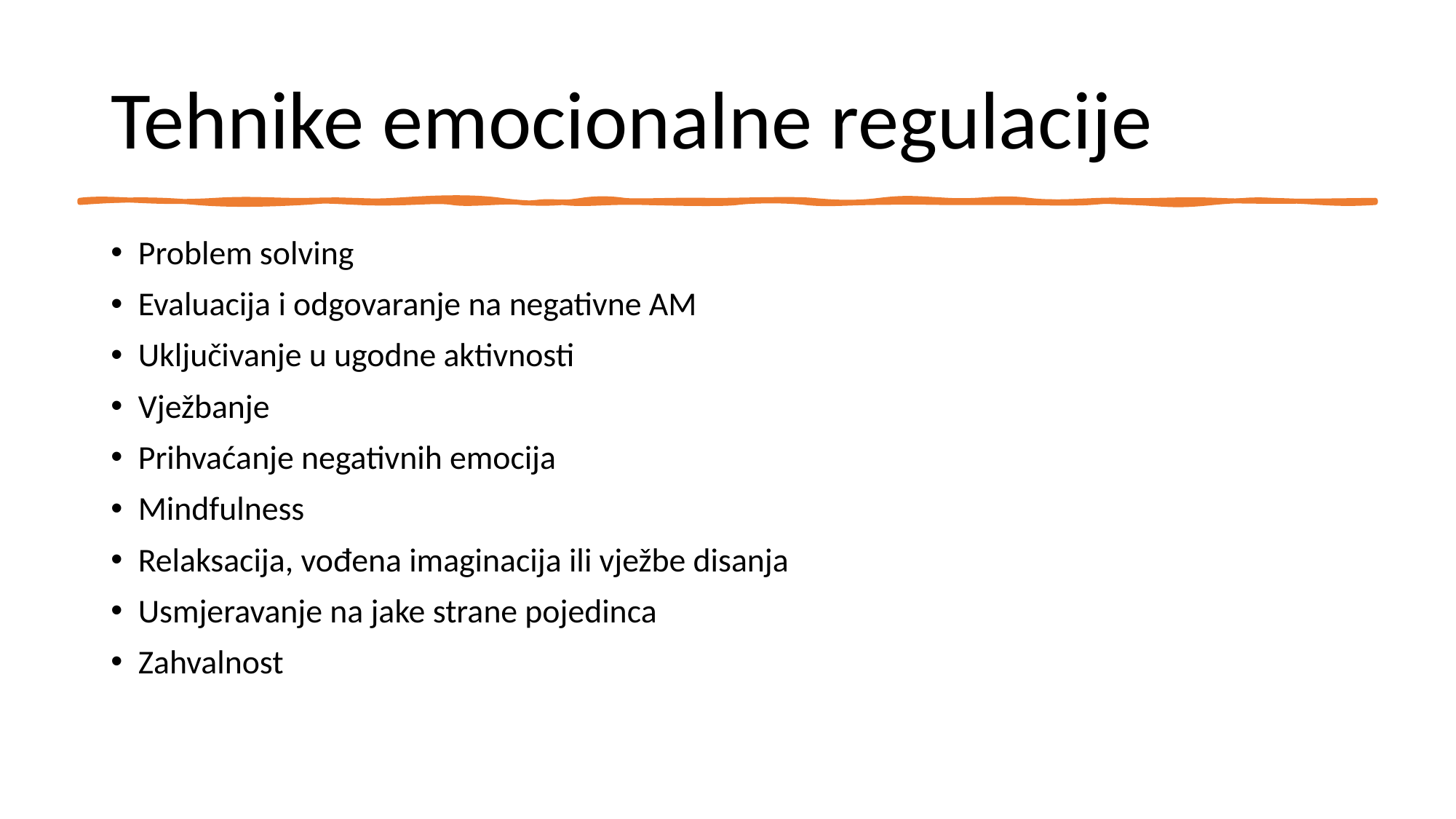

# Tehnike emocionalne regulacije

Problem solving
Evaluacija i odgovaranje na negativne AM
Uključivanje u ugodne aktivnosti
Vježbanje
Prihvaćanje negativnih emocija
Mindfulness
Relaksacija, vođena imaginacija ili vježbe disanja
Usmjeravanje na jake strane pojedinca
Zahvalnost